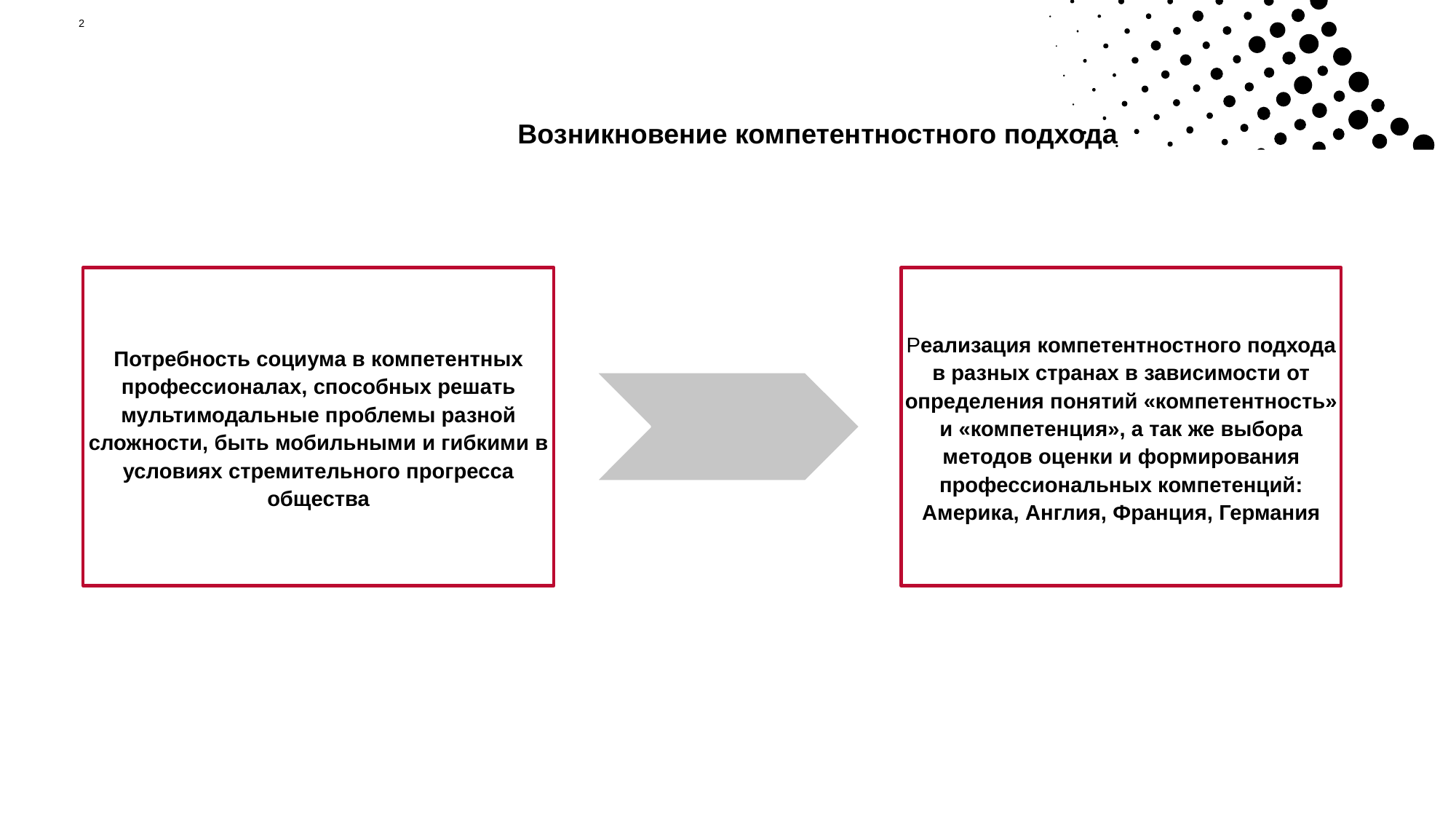

2

# Возникновение компетентностного подхода
Потребность социума в компетентных профессионалах, способных решать мультимодальные проблемы разной сложности, быть мобильными и гибкими в условиях стремительного прогресса общества
Реализация компетентностного подхода в разных странах в зависимости от определения понятий «компетентность» и «компетенция», а так же выбора методов оценки и формирования профессиональных компетенций: Америка, Англия, Франция, Германия